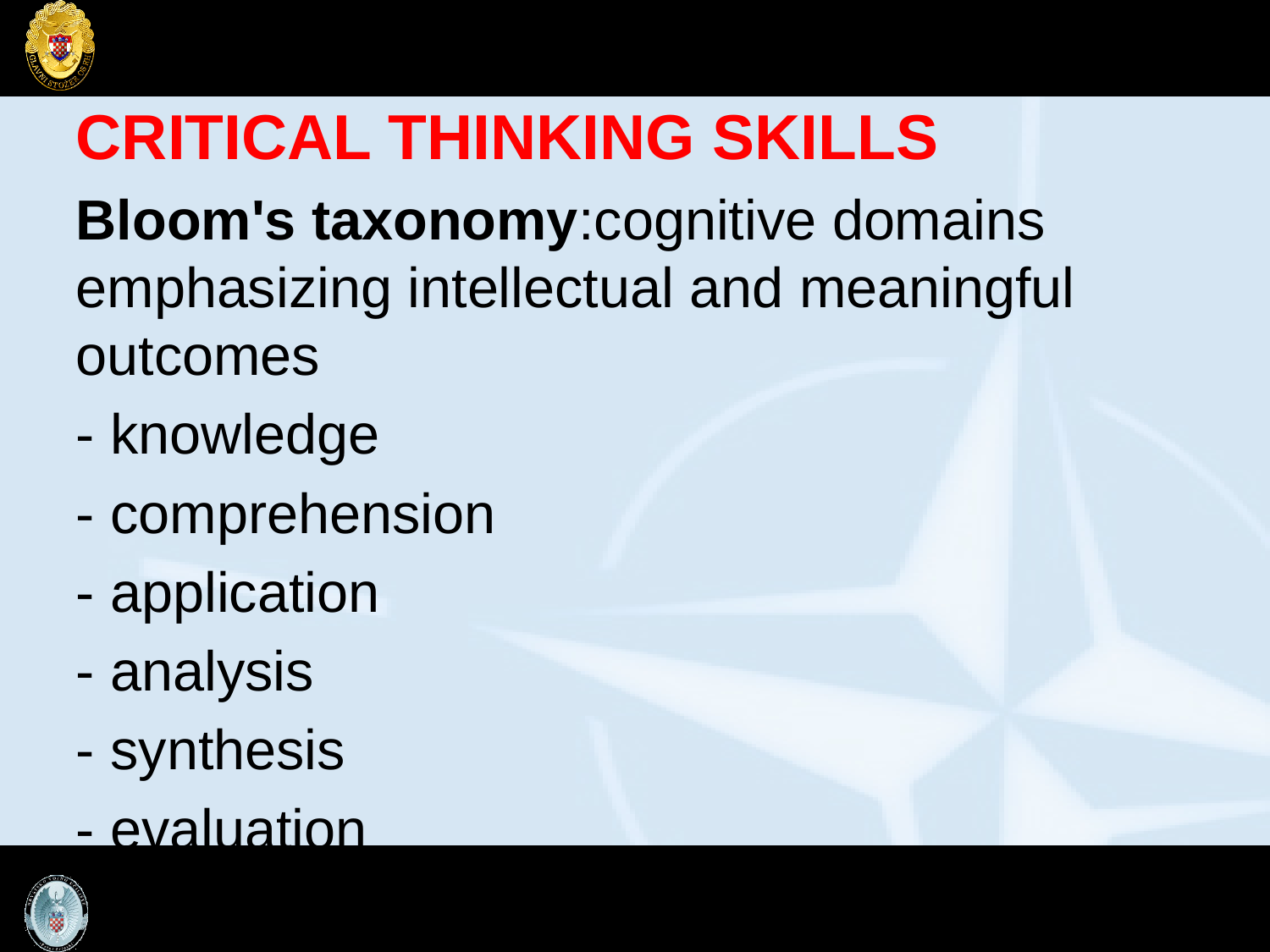

CRITICAL THINKING SKILLS
Bloom's taxonomy:cognitive domains emphasizing intellectual and meaningful  outcomes
- knowledge
- comprehension
- application
- analysis
- synthesis
- evaluation